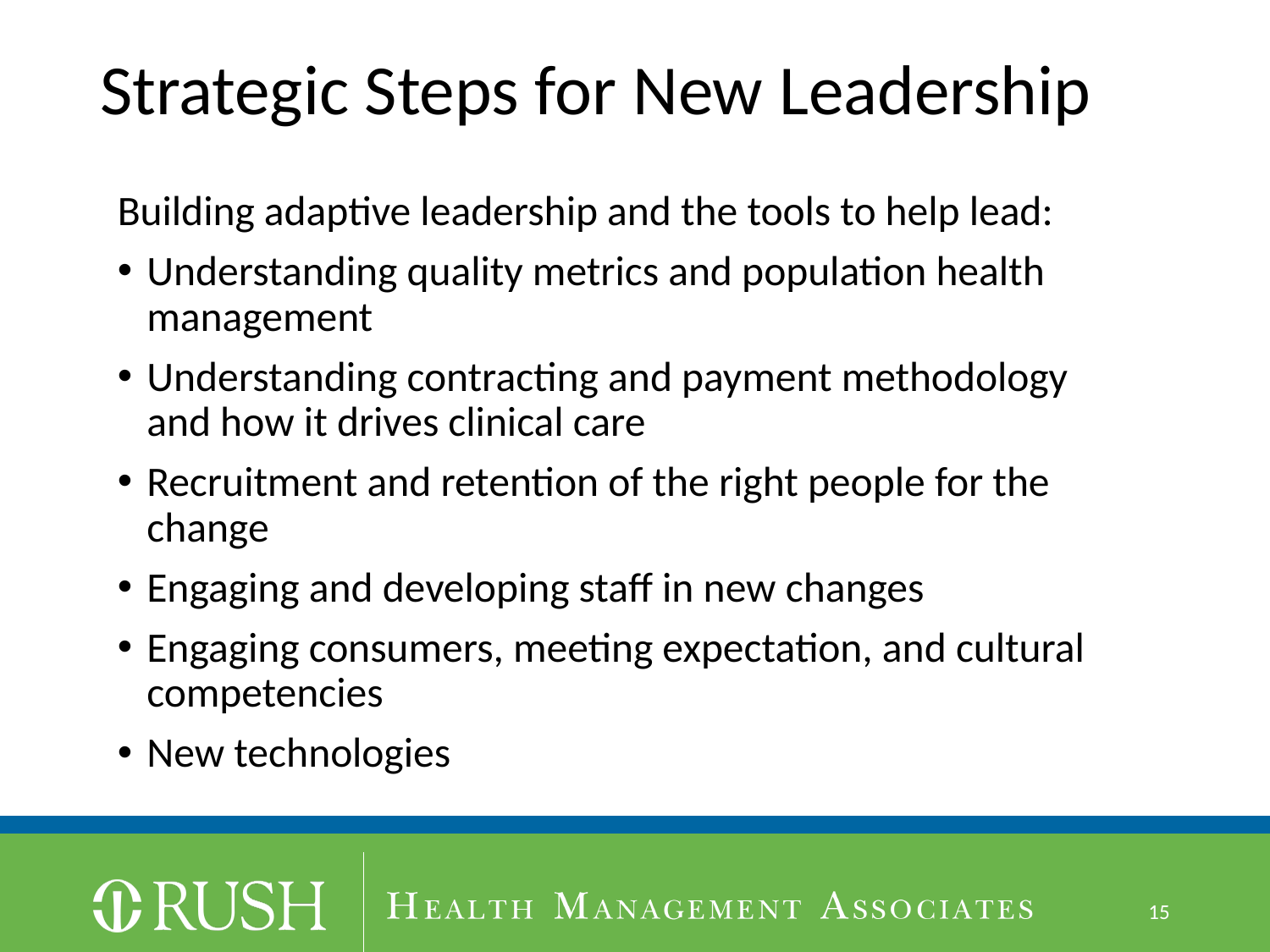

# Strategic Steps for New Leadership
Building adaptive leadership and the tools to help lead:
Understanding quality metrics and population health management
Understanding contracting and payment methodology and how it drives clinical care
Recruitment and retention of the right people for the change
Engaging and developing staff in new changes
Engaging consumers, meeting expectation, and cultural competencies
New technologies

15